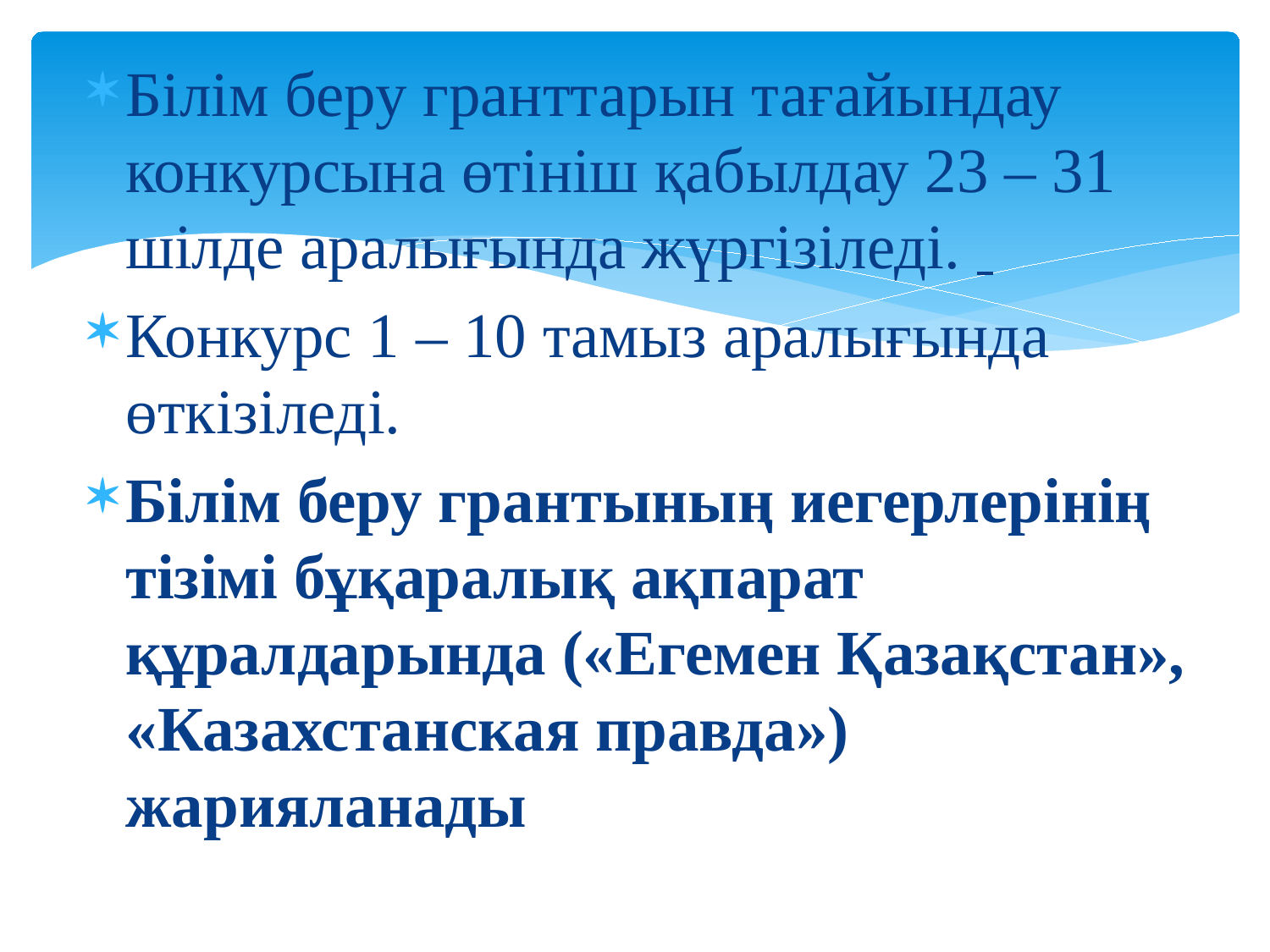

Білім беру гранттарын тағайындау конкурсына өтініш қабылдау 23 – 31 шілде аралығында жүргізіледі.
Конкурс 1 – 10 тамыз аралығында өткізіледі.
Білім беру грантының иегерлерінің тізімі бұқаралық ақпарат құралдарында («Егемен Қазақстан», «Казахстанская правда») жарияланады